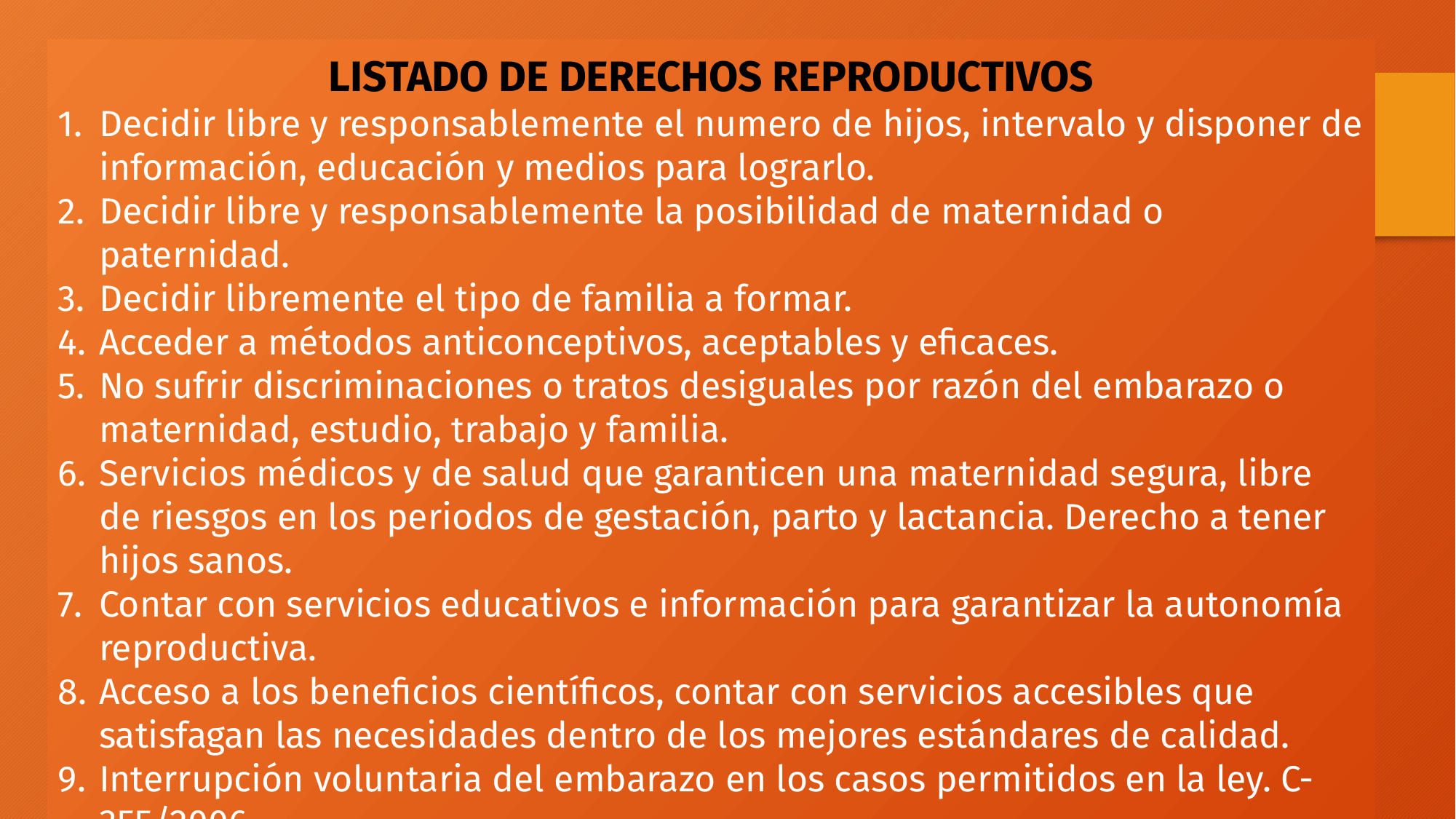

LISTADO DE DERECHOS REPRODUCTIVOS
Decidir libre y responsablemente el numero de hijos, intervalo y disponer de información, educación y medios para lograrlo.
Decidir libre y responsablemente la posibilidad de maternidad o paternidad.
Decidir libremente el tipo de familia a formar.
Acceder a métodos anticonceptivos, aceptables y eficaces.
No sufrir discriminaciones o tratos desiguales por razón del embarazo o maternidad, estudio, trabajo y familia.
Servicios médicos y de salud que garanticen una maternidad segura, libre de riesgos en los periodos de gestación, parto y lactancia. Derecho a tener hijos sanos.
Contar con servicios educativos e información para garantizar la autonomía reproductiva.
Acceso a los beneficios científicos, contar con servicios accesibles que satisfagan las necesidades dentro de los mejores estándares de calidad.
Interrupción voluntaria del embarazo en los casos permitidos en la ley. C-355/2006